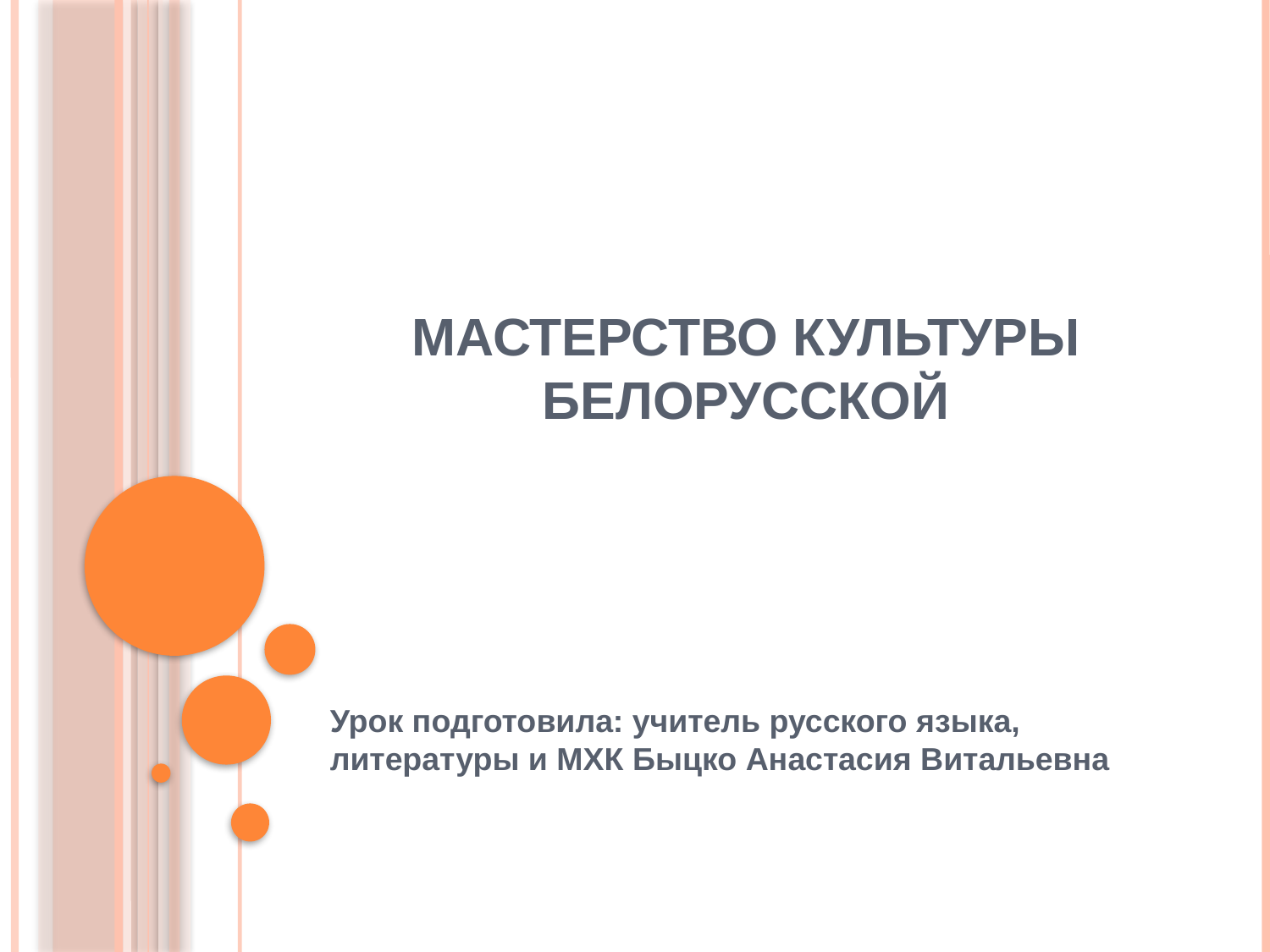

# Мастерство культуры белорусской
Урок подготовила: учитель русского языка, литературы и МХК Быцко Анастасия Витальевна